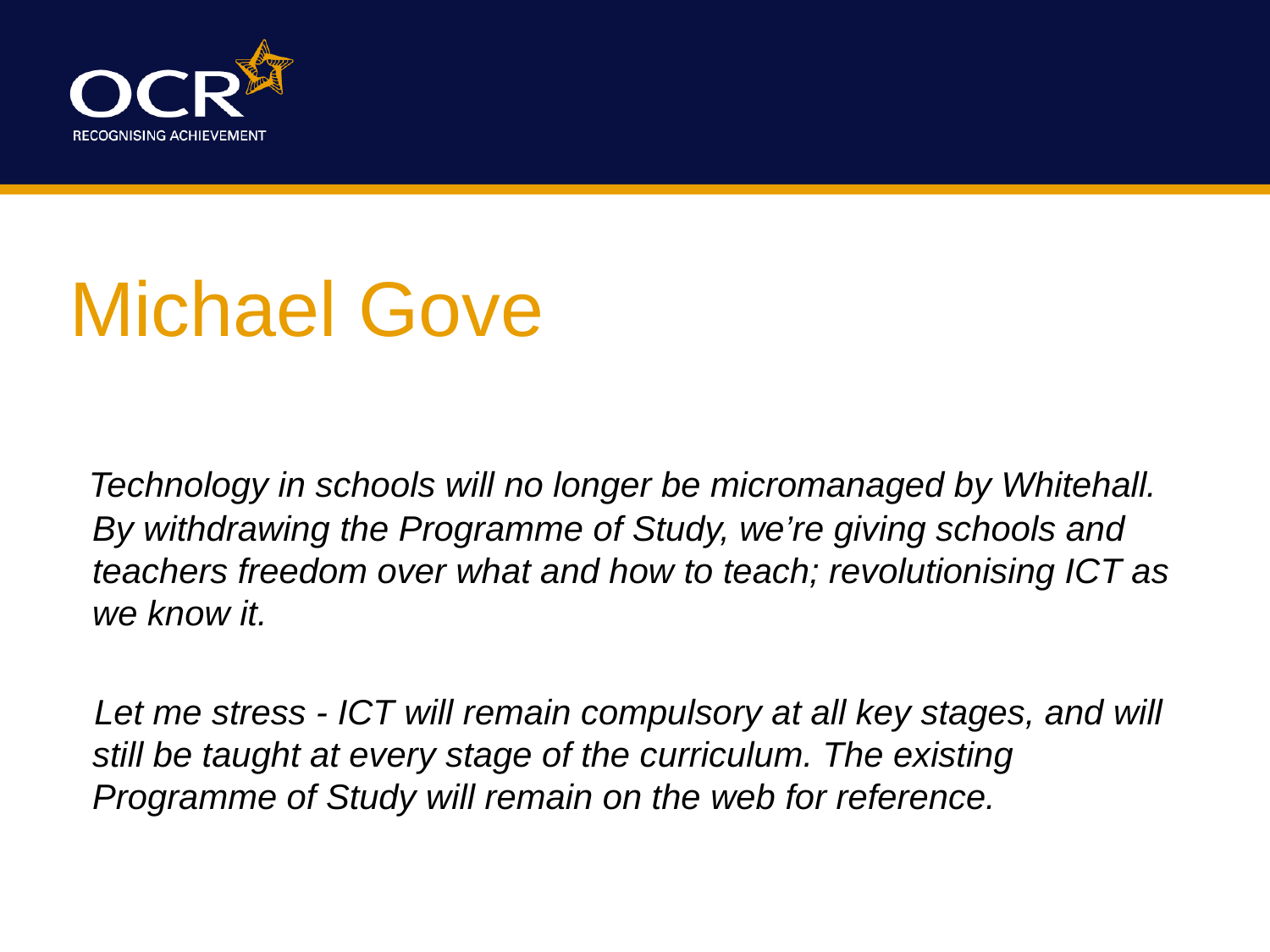

# Michael Gove

  Technology in schools will no longer be micromanaged by Whitehall. By withdrawing the Programme of Study, we’re giving schools and teachers freedom over what and how to teach; revolutionising ICT as we know it.

   Let me stress - ICT will remain compulsory at all key stages, and will still be taught at every stage of the curriculum. The existing Programme of Study will remain on the web for reference.